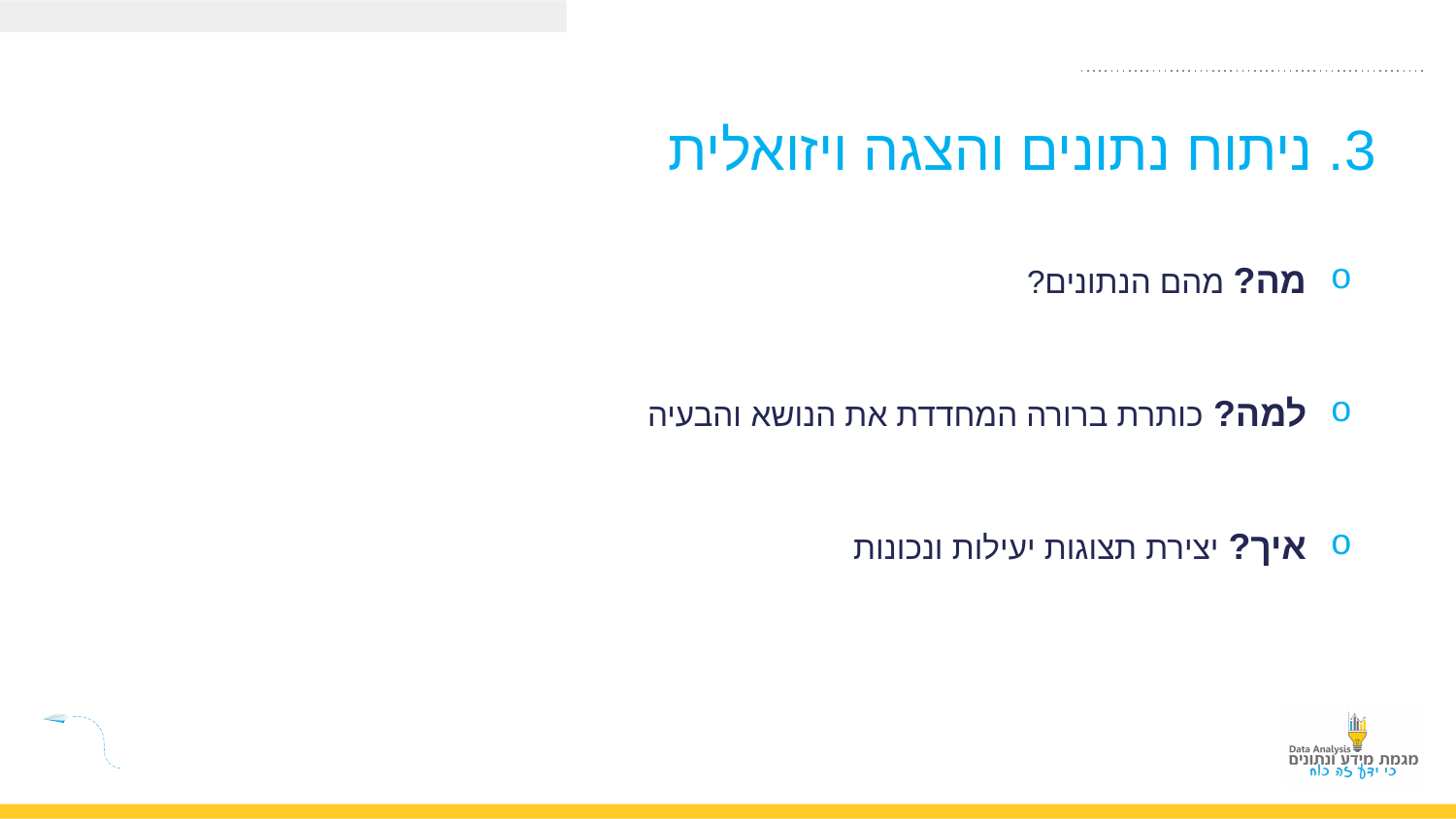

3. ניתוח נתונים והצגה ויזואלית
מה? מהם הנתונים?
למה? כותרת ברורה המחדדת את הנושא והבעיה
איך? יצירת תצוגות יעילות ונכונות